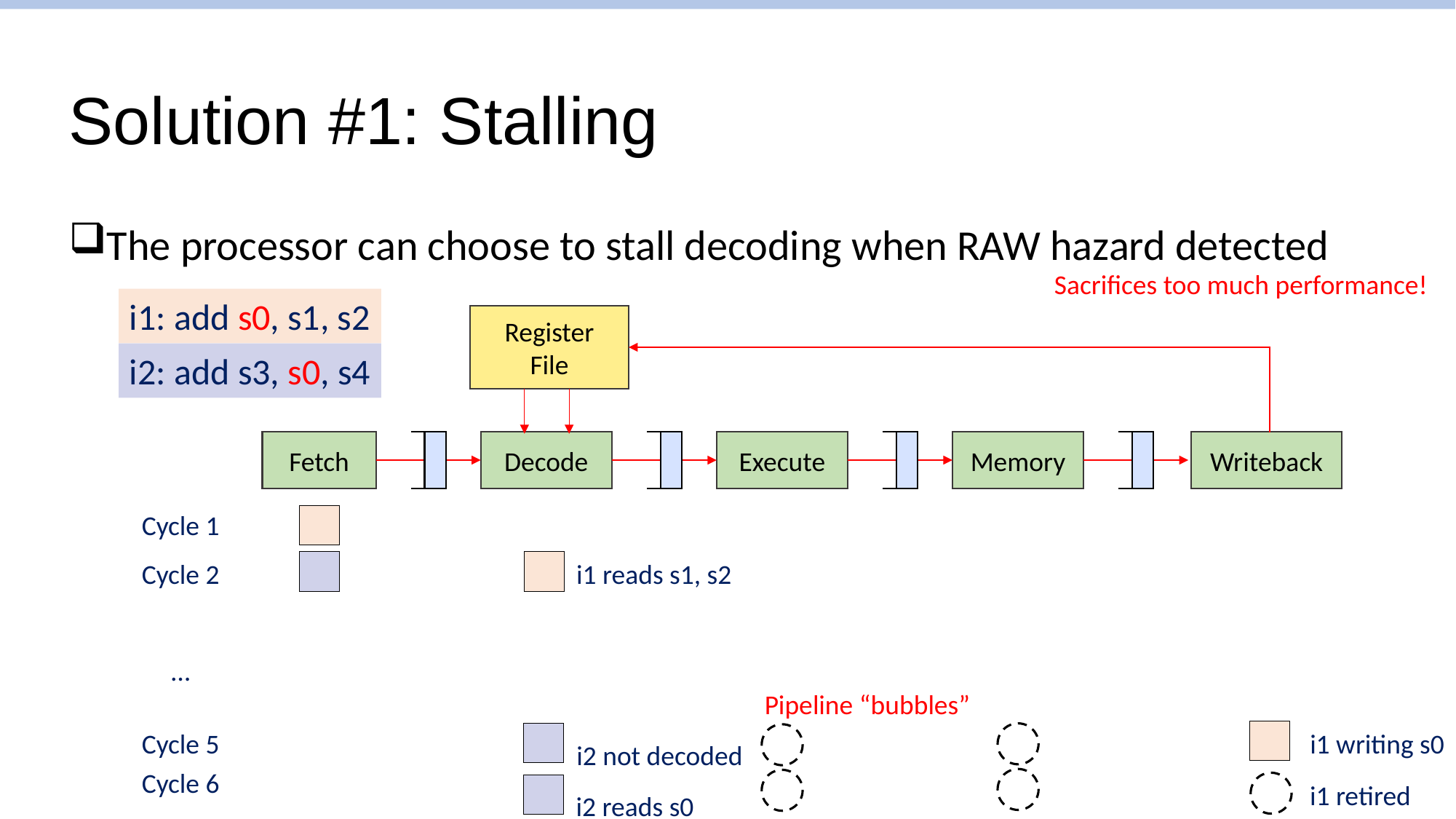

# Solution #1: Stalling
The processor can choose to stall decoding when RAW hazard detected
Sacrifices too much performance!
i1: add s0, s1, s2
Register
File
i2: add s3, s0, s4

Writeback
Fetch
Decode
Execute
Memory
Cycle 1

Cycle 2

i1 reads s1, s2
…
Pipeline “bubbles”
Cycle 5

i1 writing s0

i2 not decoded
Cycle 6

i1 retired

i2 reads s0